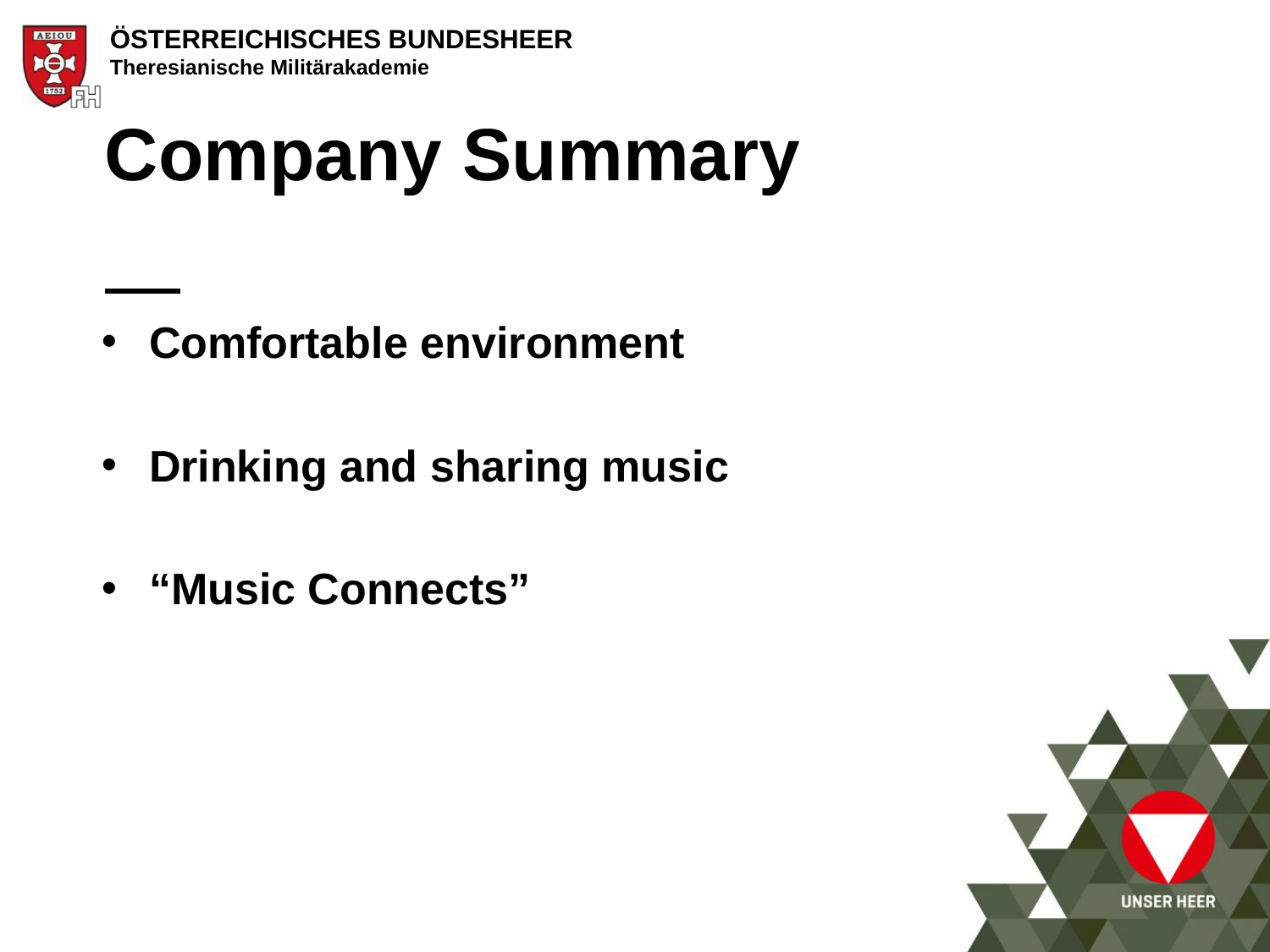

# Company Summary
Comfortable environment

Drinking and sharing music

“Music Connects”

5